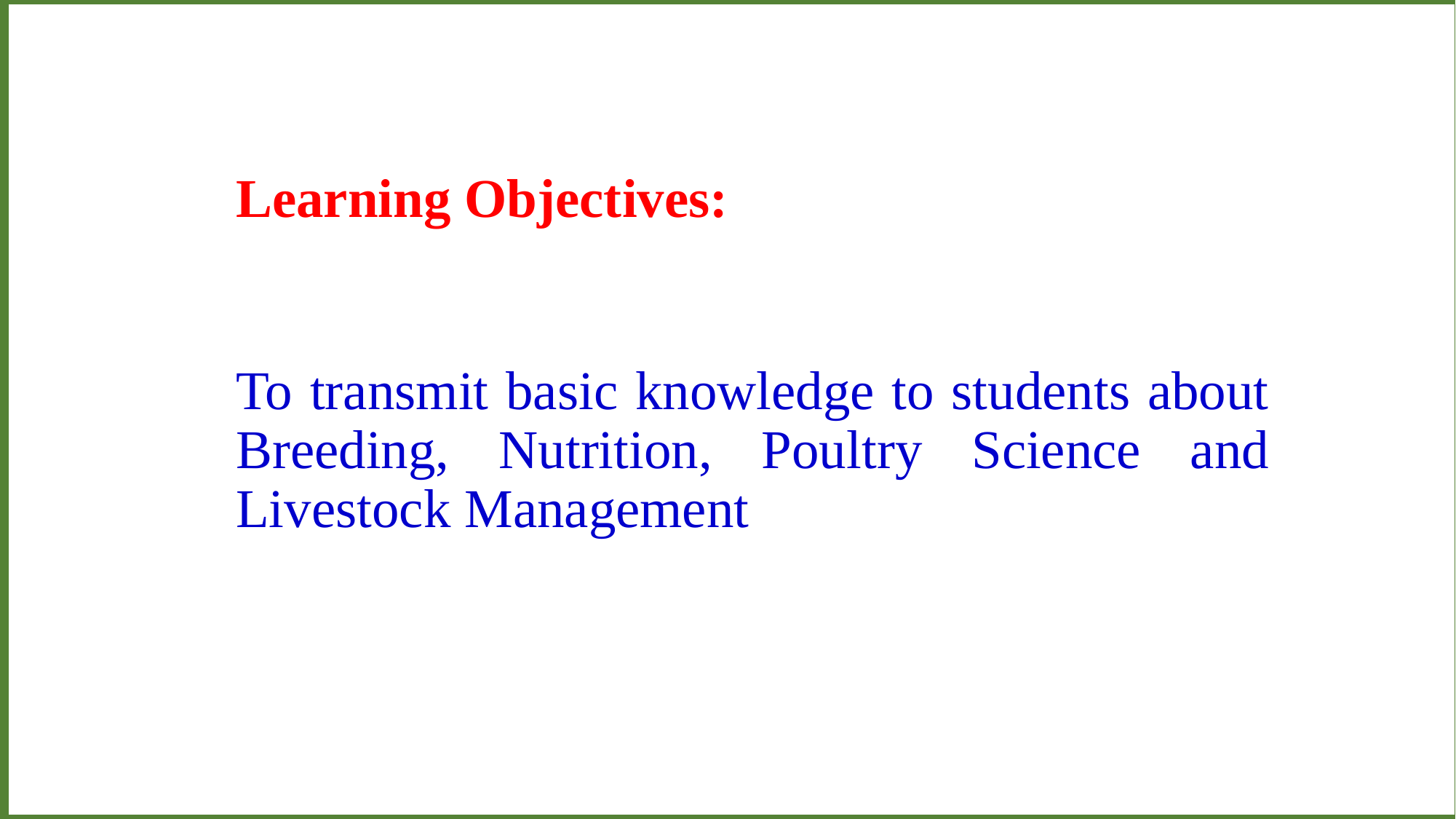

Learning Objectives:
 
To transmit basic knowledge to students about Breeding, Nutrition, Poultry Science and Livestock Management